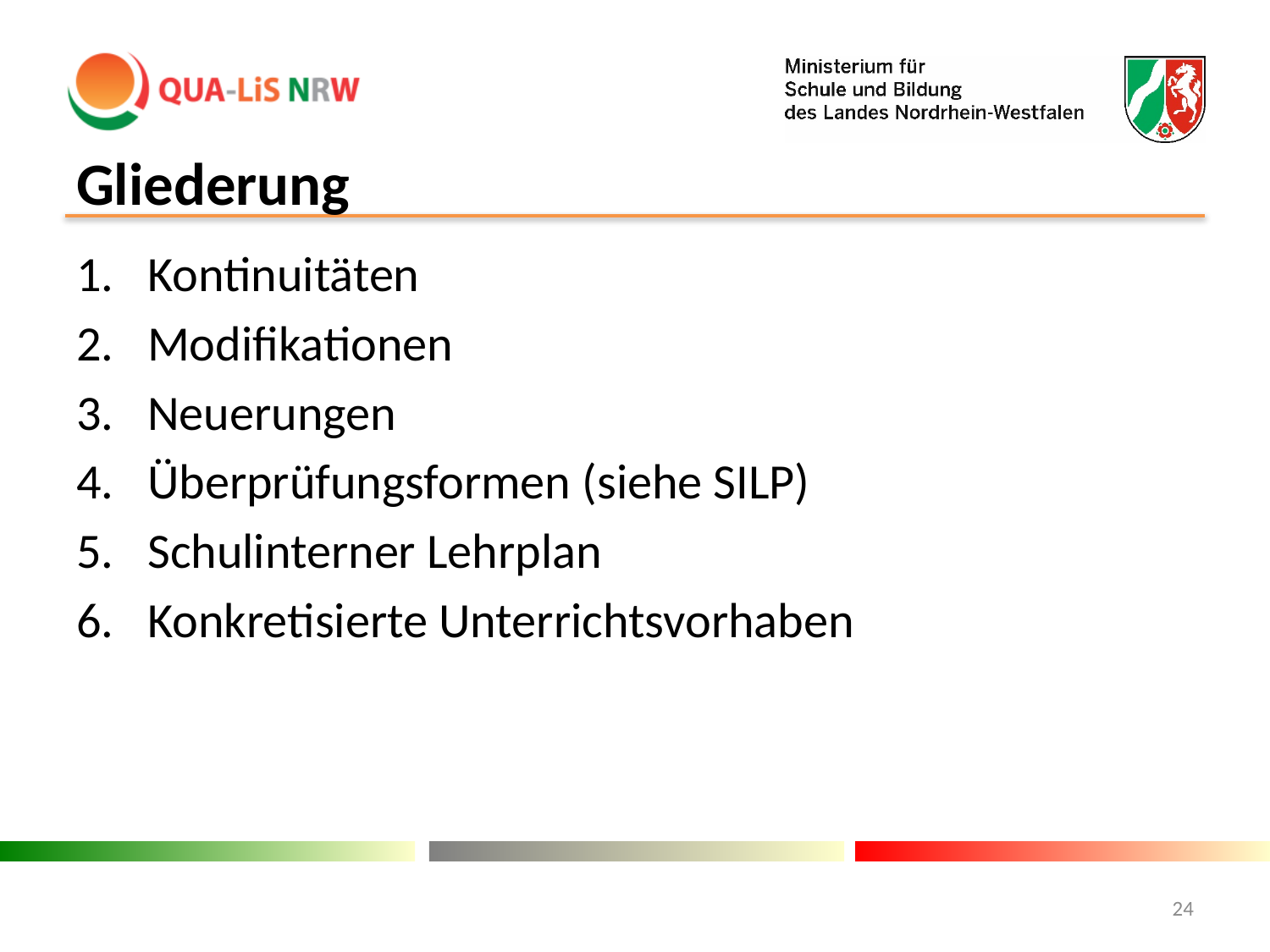

# Gliederung
Kontinuitäten
Modifikationen
Neuerungen
Überprüfungsformen (siehe SILP)
Schulinterner Lehrplan
Konkretisierte Unterrichtsvorhaben

24